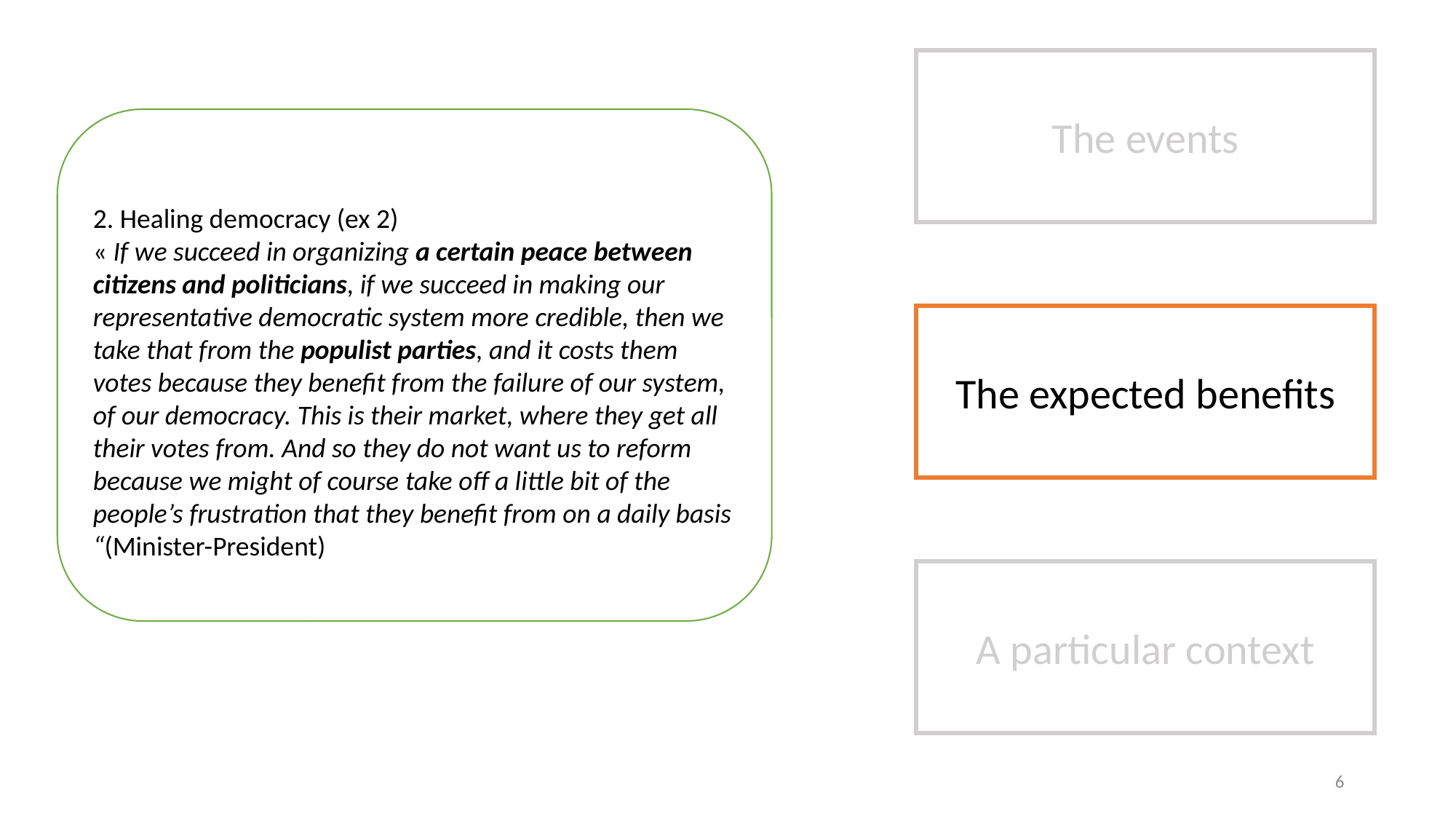

The events

2. Healing democracy (ex 2)
« If we succeed in organizing a certain peace between citizens and politicians, if we succeed in making our representative democratic system more credible, then we take that from the populist parties, and it costs them votes because they benefit from the failure of our system, of our democracy. This is their market, where they get all their votes from. And so they do not want us to reform because we might of course take off a little bit of the people’s frustration that they benefit from on a daily basis “(Minister-President)
The expected benefits
A particular context
6